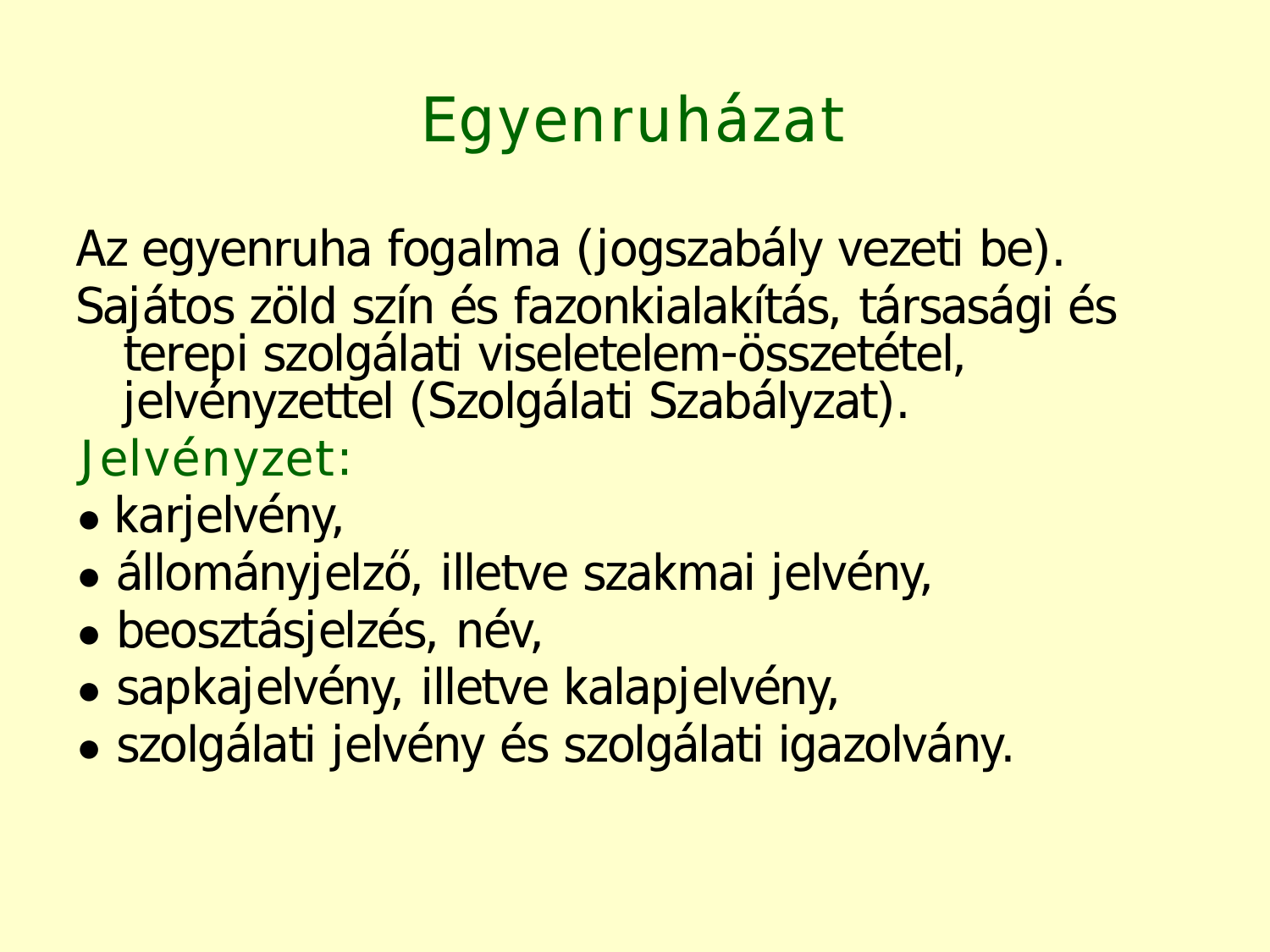

# Egyenruházat
Az egyenruha fogalma (jogszabály vezeti be).
Sajátos zöld szín és fazonkialakítás, társasági és terepi szolgálati viseletelem-összetétel, jelvényzettel (Szolgálati Szabályzat).
Jelvényzet:
● karjelvény,
● állományjelző, illetve szakmai jelvény,
● beosztásjelzés, név,
● sapkajelvény, illetve kalapjelvény,
● szolgálati jelvény és szolgálati igazolvány.